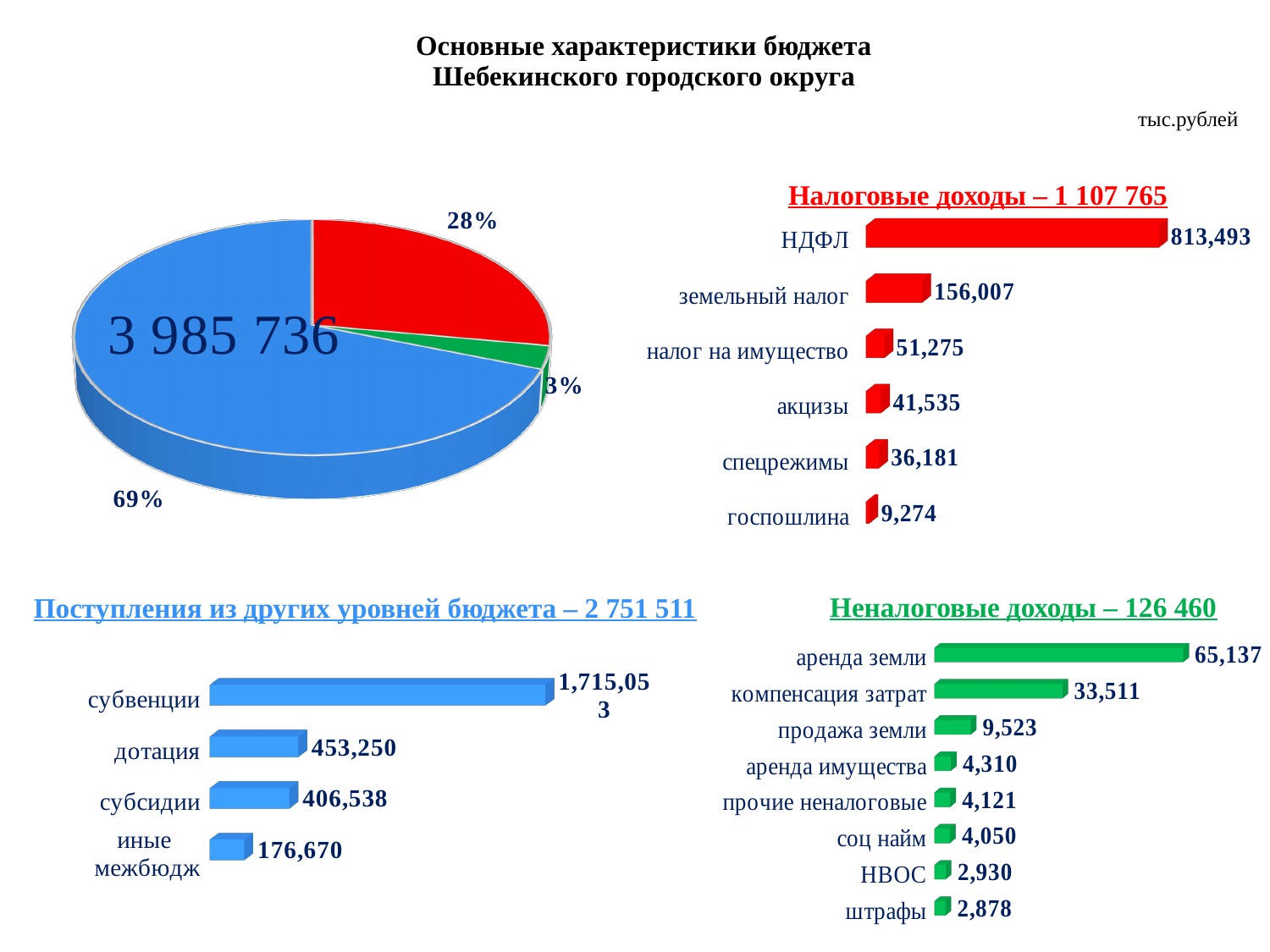

# Основные характеристики бюджета Шебекинского городского округа
тыс.рублей

[unsupported chart]

Налоговые доходы – 1 107 765

[unsupported chart]

Неналоговые доходы – 126 460
Поступления из других уровней бюджета – 2 751 511

[unsupported chart]

[unsupported chart]